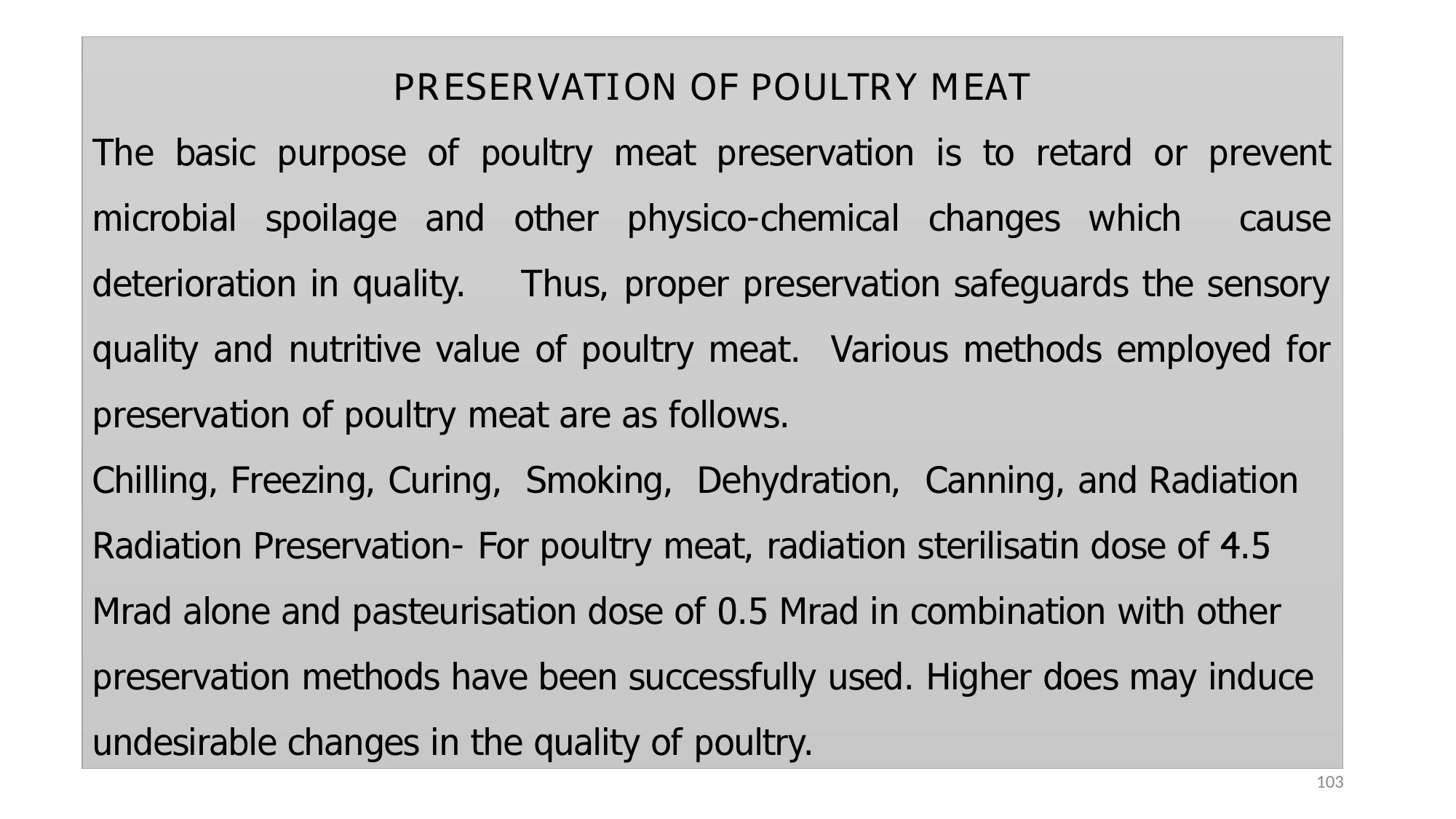

PRESERVATION OF POULTRY MEAT
The basic purpose of poultry meat preservation is to retard or prevent microbial spoilage and other physico-chemical changes which  cause deterioration in quality.    Thus, proper preservation safeguards the sensory quality and nutritive value of poultry meat.  Various methods employed for preservation of poultry meat are as follows.
Chilling, Freezing, Curing,  Smoking,  Dehydration,  Canning, and Radiation
Radiation Preservation- For poultry meat, radiation sterilisatin dose of 4.5 Mrad alone and pasteurisation dose of 0.5 Mrad in combination with other preservation methods have been successfully used. Higher does may induce undesirable changes in the quality of poultry.
103